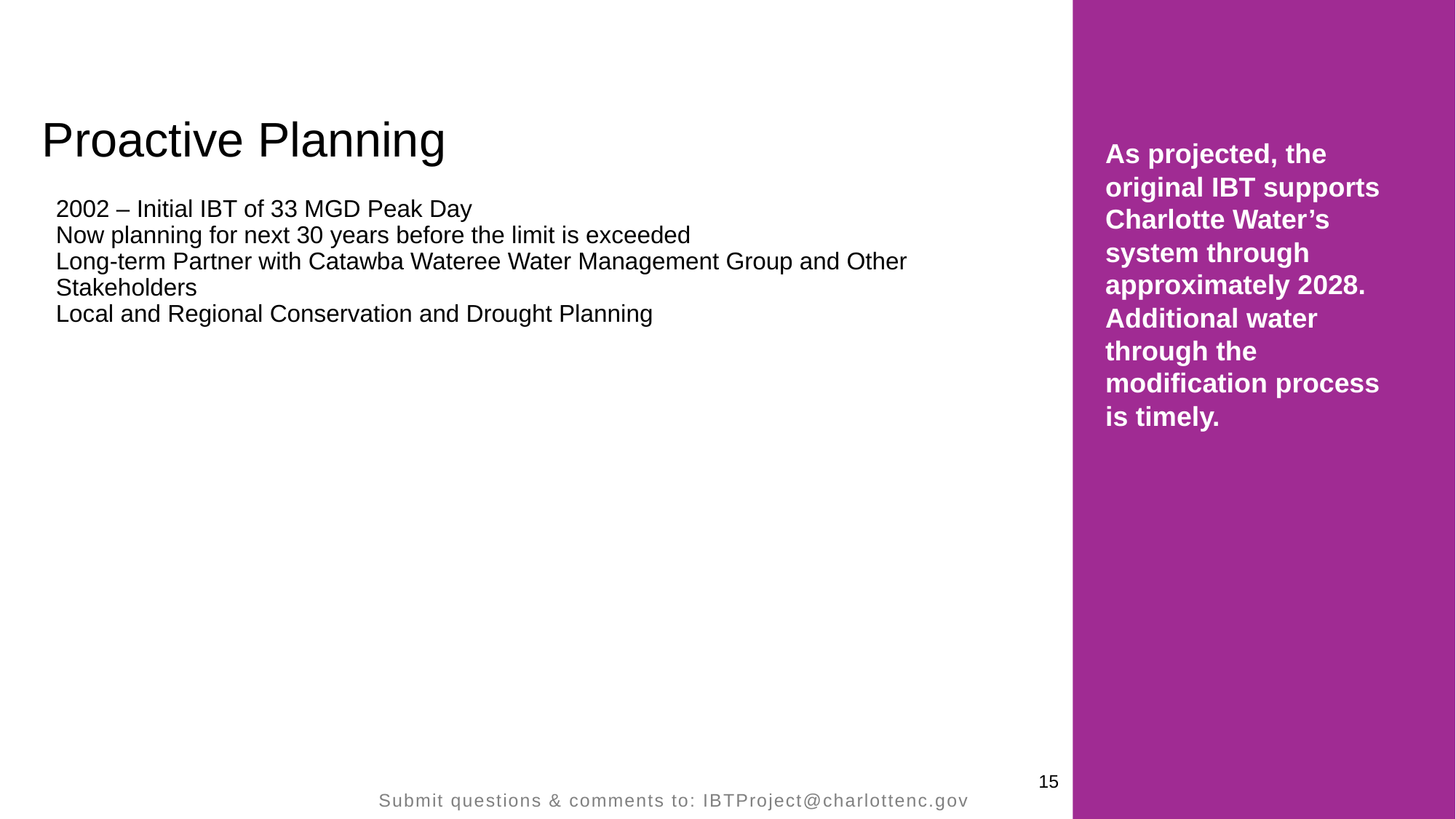

As projected, the original IBT supports Charlotte Water’s system through approximately 2028. Additional water through the modification process is timely.

# Proactive Planning
2002 – Initial IBT of 33 MGD Peak Day
Now planning for next 30 years before the limit is exceeded
Long-term Partner with Catawba Wateree Water Management Group and Other Stakeholders
Local and Regional Conservation and Drought Planning

15
Submit questions & comments to: IBTProject@charlottenc.gov